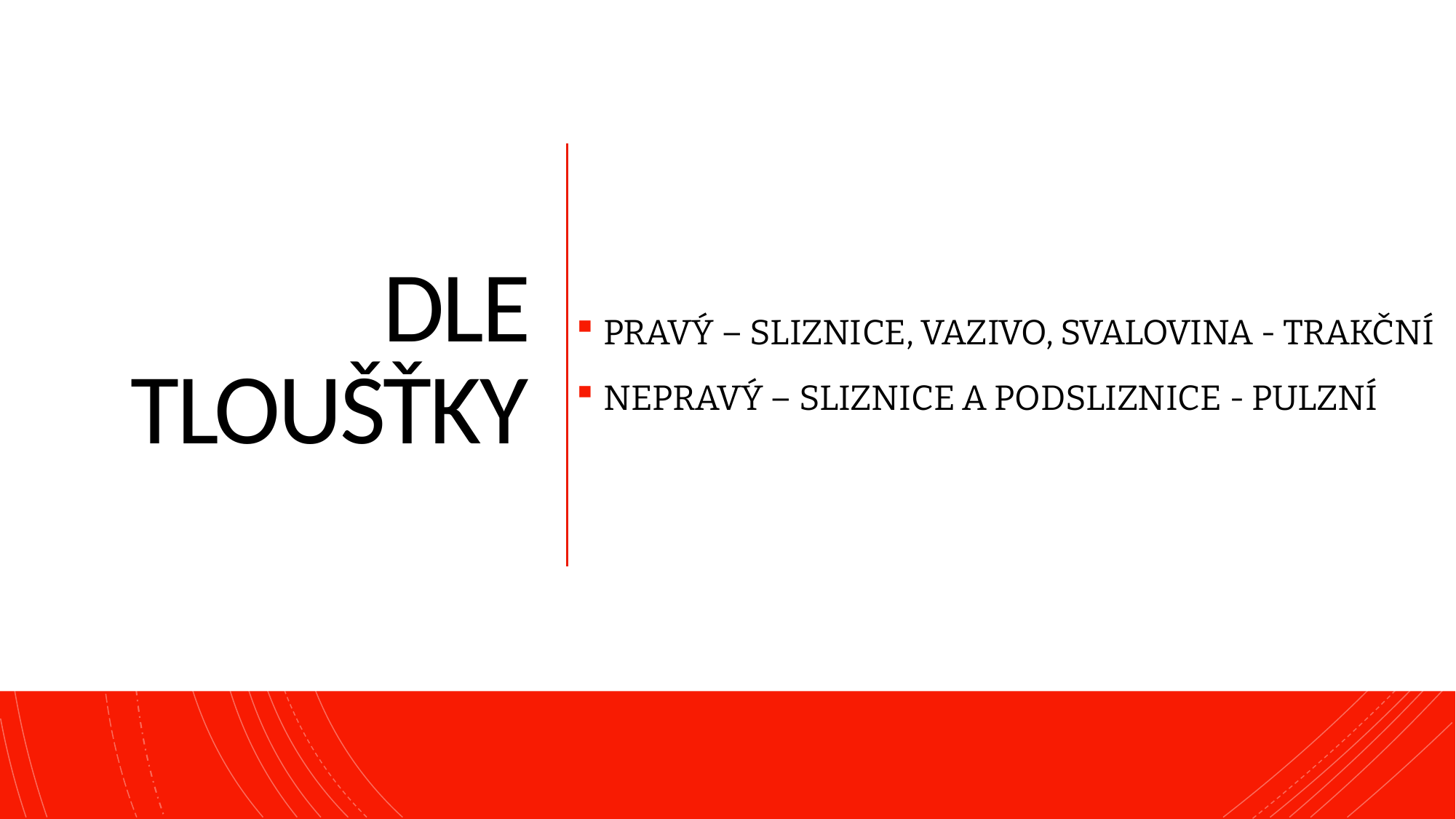

PRAVÝ – SLIZNICE, VAZIVO, SVALOVINA - TRAKČNÍ
NEPRAVÝ – SLIZNICE A PODSLIZNICE - PULZNÍ
# DLE TLOUŠŤKY